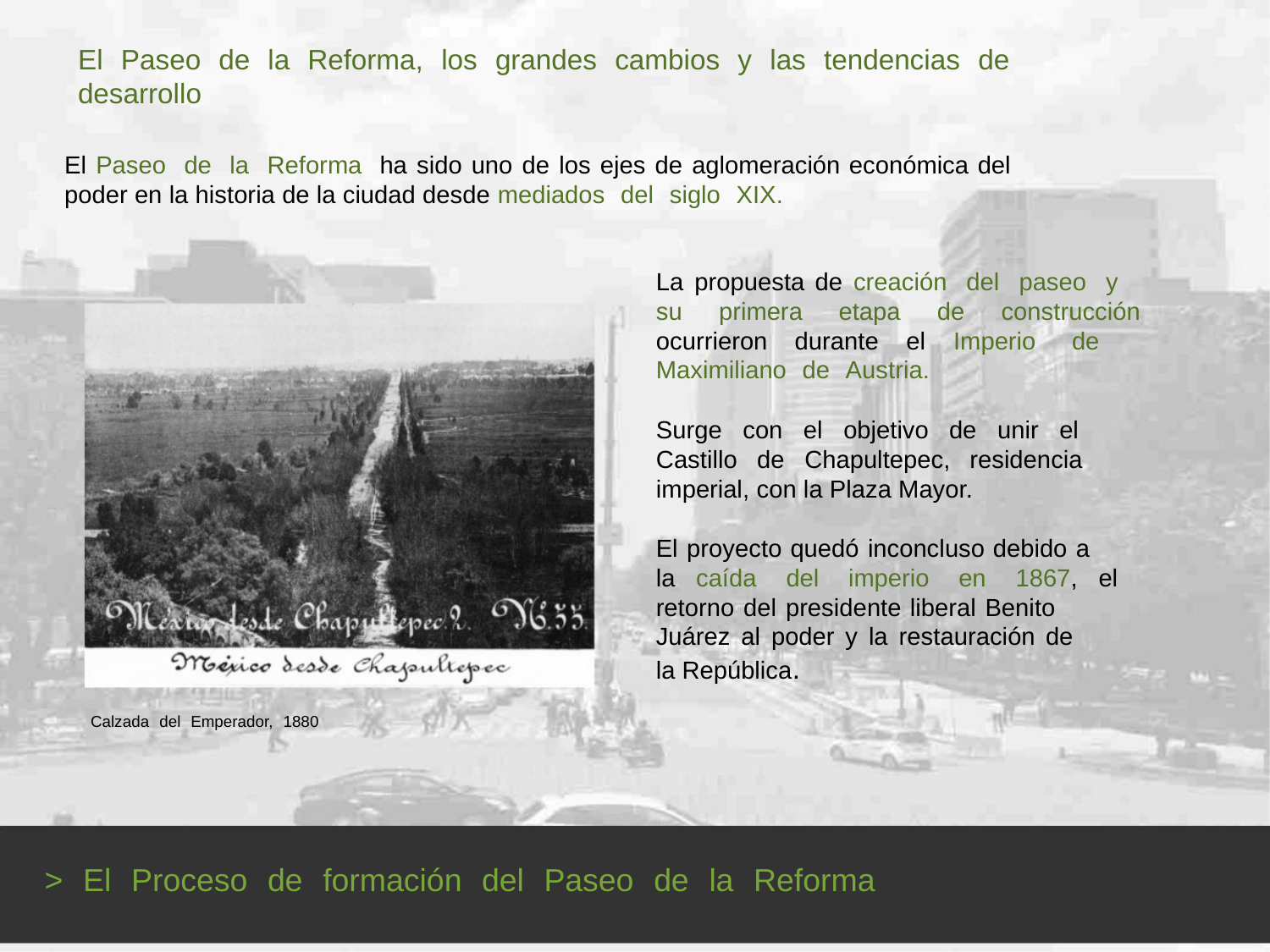

El Paseo de la Reforma, los grandes cambios y las tendencias de
desarrollo
El Paseo de la Reforma ha sido uno de los ejes de aglomeración económica del
poder en la historia de la ciudad desde mediados del siglo XIX.
La propuesta de creación del paseo y
su primera etapa de construcción
ocurrieron durante el Imperio de
Maximiliano de Austria.
Surge con el objetivo de unir el
Castillo de Chapultepec, residencia
imperial, con la Plaza Mayor.
El proyecto quedó inconcluso debido a
la caída del imperio en 1867, el
retorno del presidente liberal Benito
Juárez al poder y la restauración de
la República.
Calzada del Emperador, 1880
> El Proceso de formación del Paseo de la Reforma